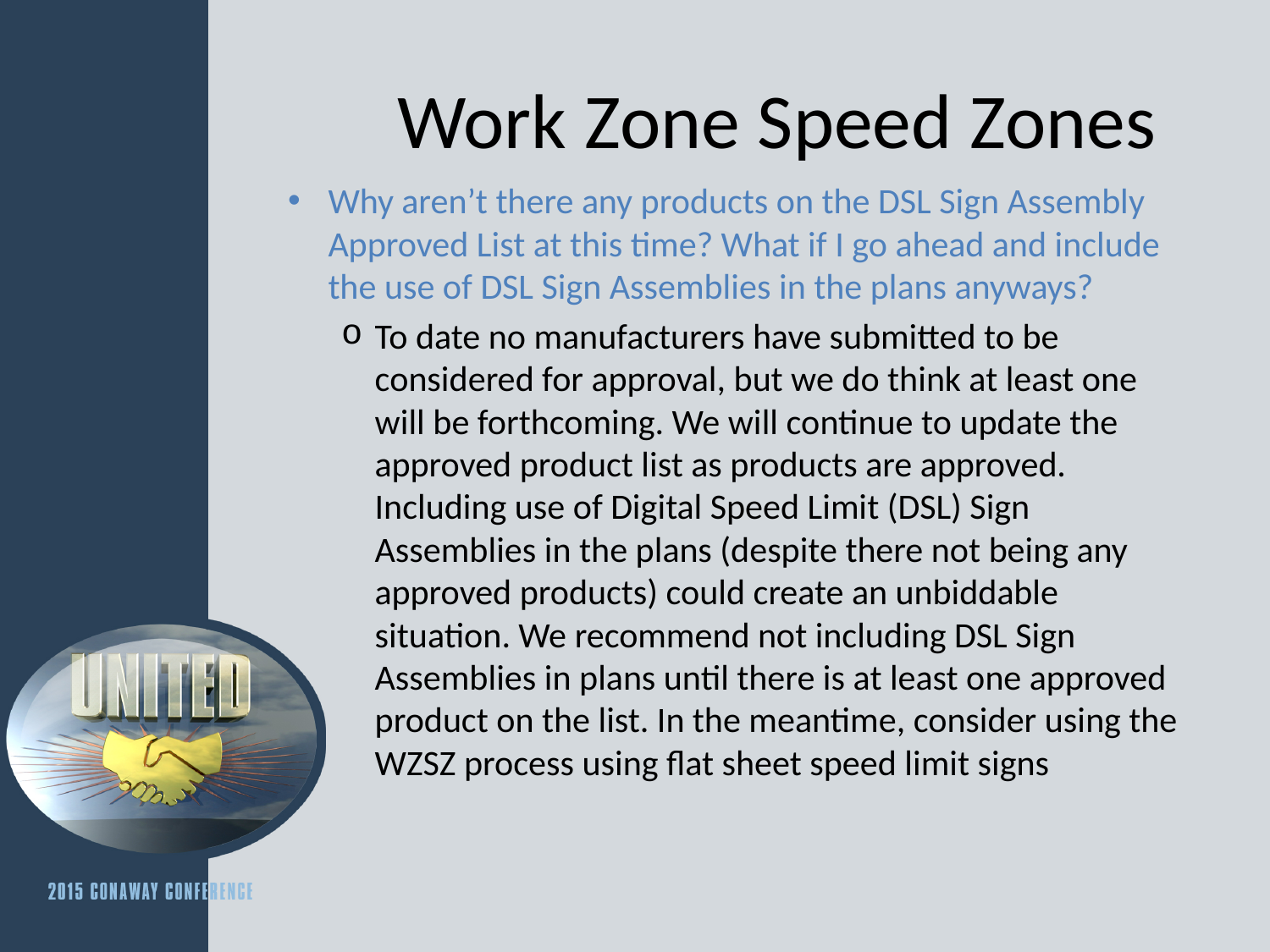

# Work Zone Speed Zones
Why aren’t there any products on the DSL Sign Assembly Approved List at this time? What if I go ahead and include the use of DSL Sign Assemblies in the plans anyways?
To date no manufacturers have submitted to be considered for approval, but we do think at least one will be forthcoming. We will continue to update the approved product list as products are approved. Including use of Digital Speed Limit (DSL) Sign Assemblies in the plans (despite there not being any approved products) could create an unbiddable situation. We recommend not including DSL Sign Assemblies in plans until there is at least one approved product on the list. In the meantime, consider using the WZSZ process using flat sheet speed limit signs